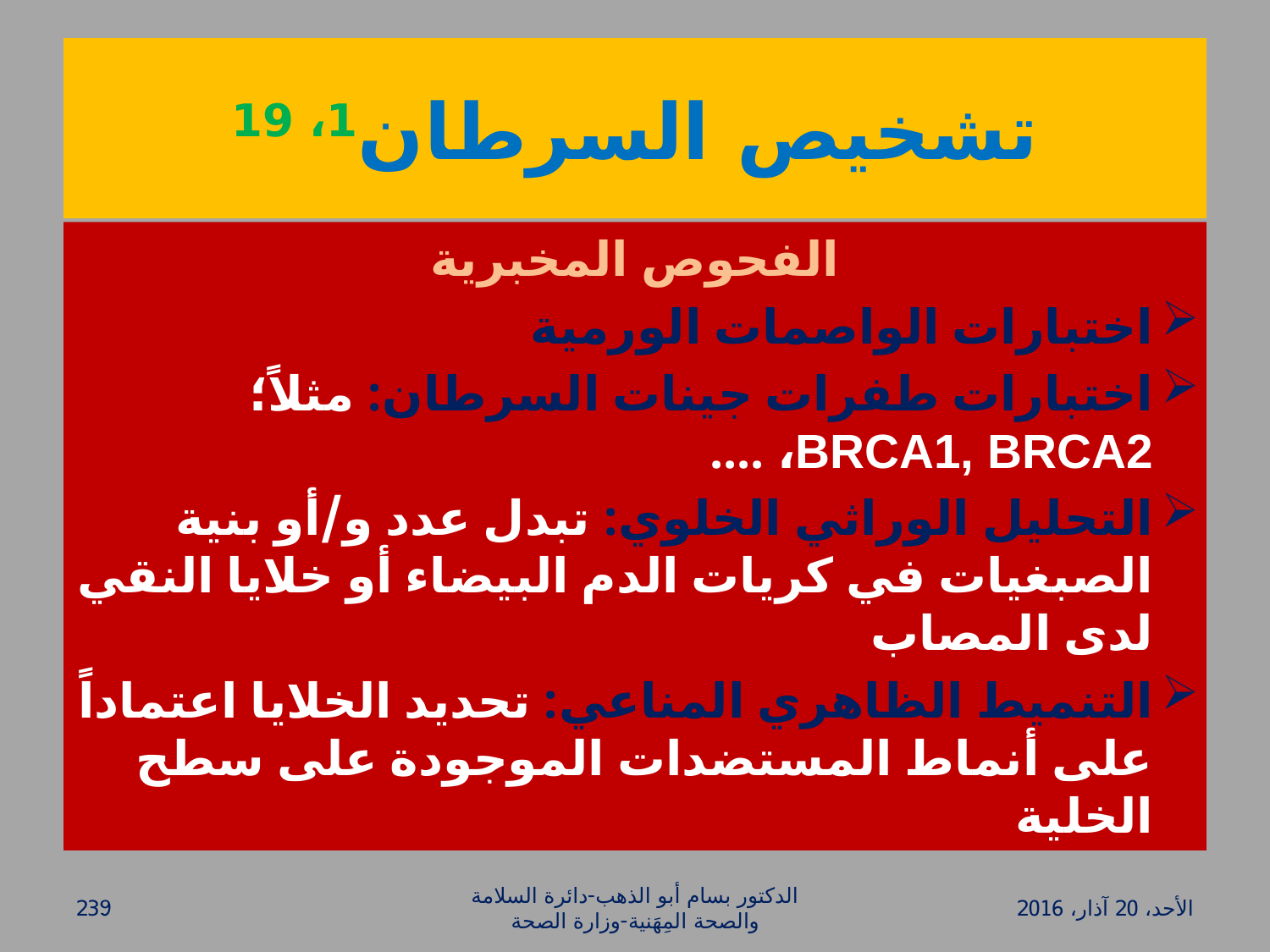

# تشخيص السرطان1، 19
الفحوص المخبرية
اختبارات الواصمات الورمية
اختبارات طفرات جينات السرطان: مثلاً؛ BRCA1, BRCA2، ....
التحليل الوراثي الخلوي: تبدل عدد و/أو بنية الصبغيات في كريات الدم البيضاء أو خلايا النقي لدى المصاب
التنميط الظاهري المناعي: تحديد الخلايا اعتماداً على أنماط المستضدات الموجودة على سطح الخلية

239
الدكتور بسام أبو الذهب-دائرة السلامة والصحة المِهَنية-وزارة الصحة
الأحد، 20 آذار، 2016